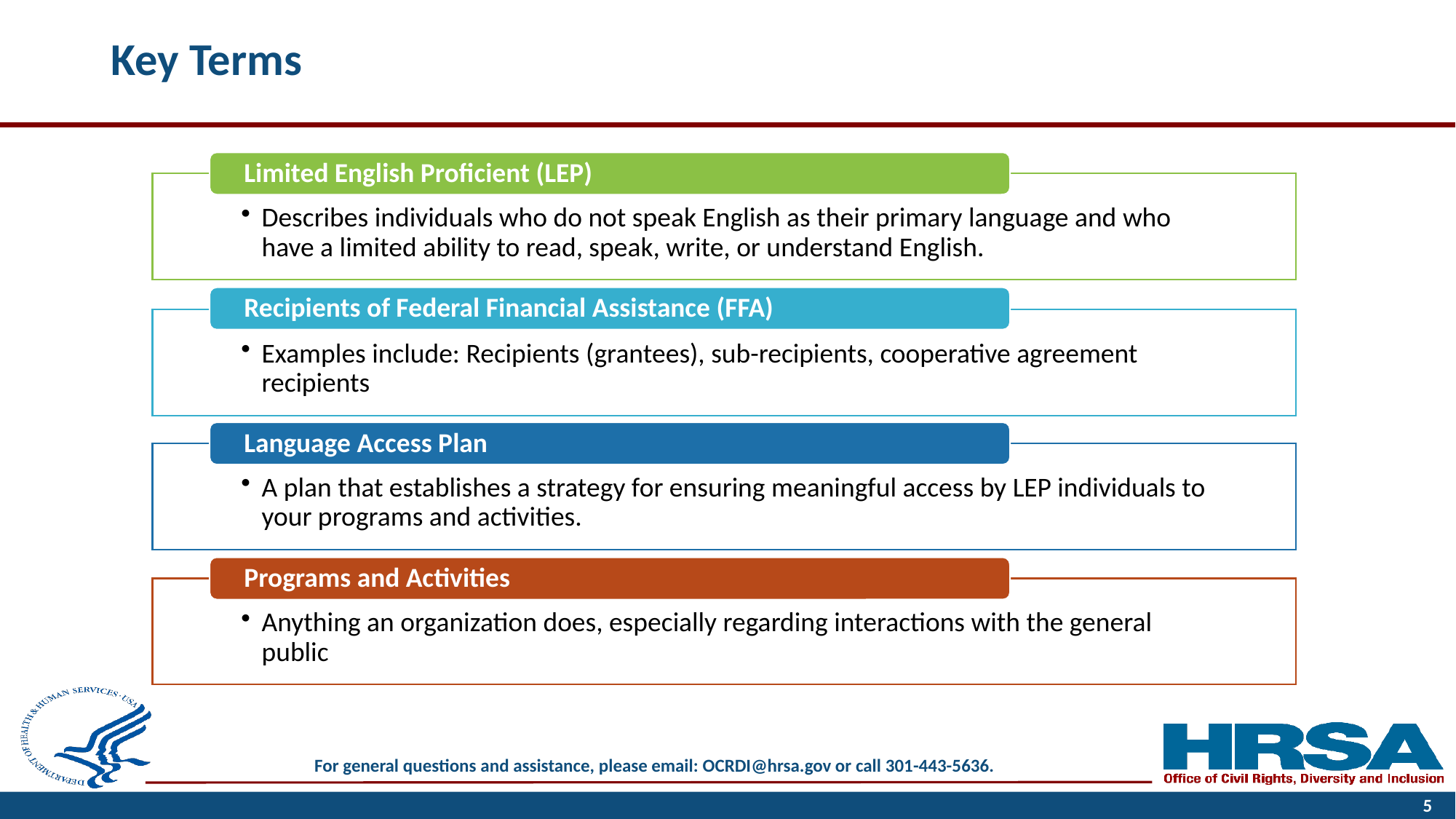

# Key Terms
Describes individuals who do not speak English as their primary language and who have a limited ability to read, speak, write, or understand English.
Limited English Proficient (LEP)
Examples include: Recipients (grantees), sub-recipients, cooperative agreement recipients
Recipients of Federal Financial Assistance (FFA)
A plan that establishes a strategy for ensuring meaningful access by LEP individuals to your programs and activities.
Language Access Plan
Anything an organization does, especially regarding interactions with the general public
Programs and Activities
5